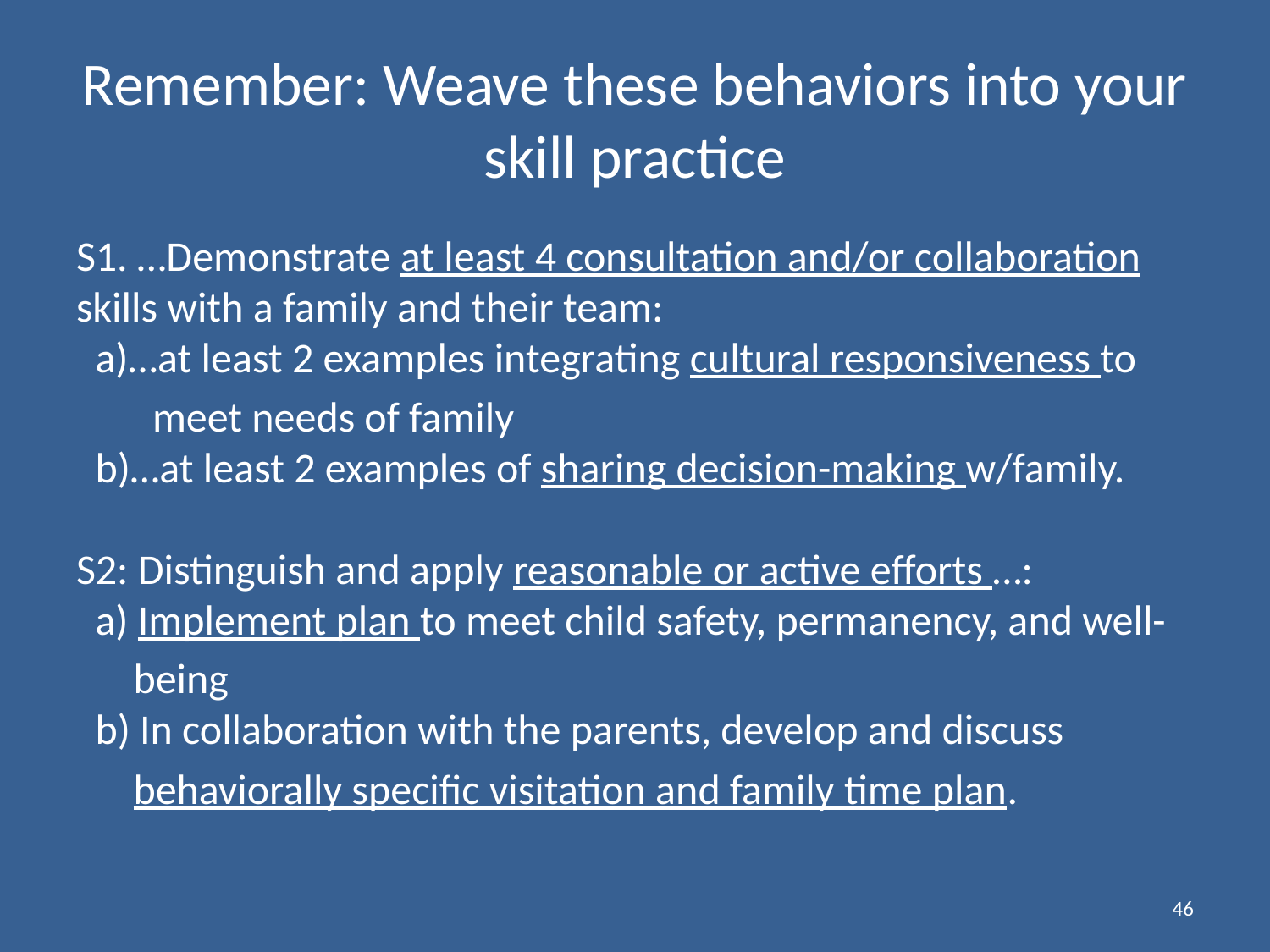

# Remember: Weave these behaviors into your skill practice
S1. …Demonstrate at least 4 consultation and/or collaboration skills with a family and their team:
  a)…at least 2 examples integrating cultural responsiveness to
        meet needs of family
  b)…at least 2 examples of sharing decision-making w/family.
S2: Distinguish and apply reasonable or active efforts …:
  a) Implement plan to meet child safety, permanency, and well-
      being
  b) In collaboration with the parents, develop and discuss
      behaviorally specific visitation and family time plan.
46